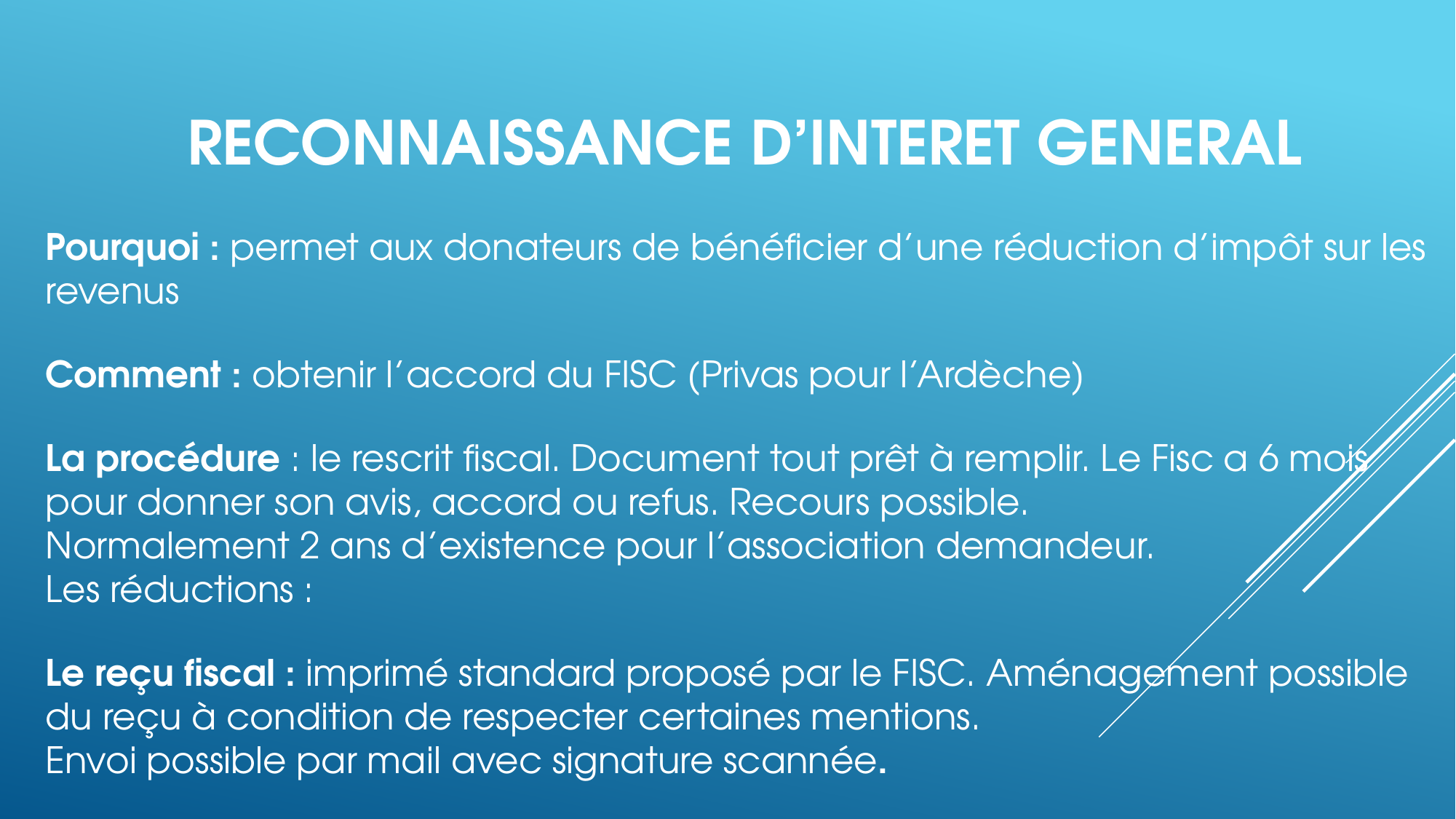

RECONNAISSANCE D’INTERET GENERAL

Pourquoi : permet aux donateurs de bénéficier d’une réduction d’impôt sur les revenus

Comment : obtenir l’accord du FISC (Privas pour l’Ardèche)

La procédure : le rescrit fiscal. Document tout prêt à remplir. Le Fisc a 6 mois pour donner son avis, accord ou refus. Recours possible.
Normalement 2 ans d’existence pour l’association demandeur.
Les réductions :

Le reçu fiscal : imprimé standard proposé par le FISC. Aménagement possible du reçu à condition de respecter certaines mentions.
Envoi possible par mail avec signature scannée.